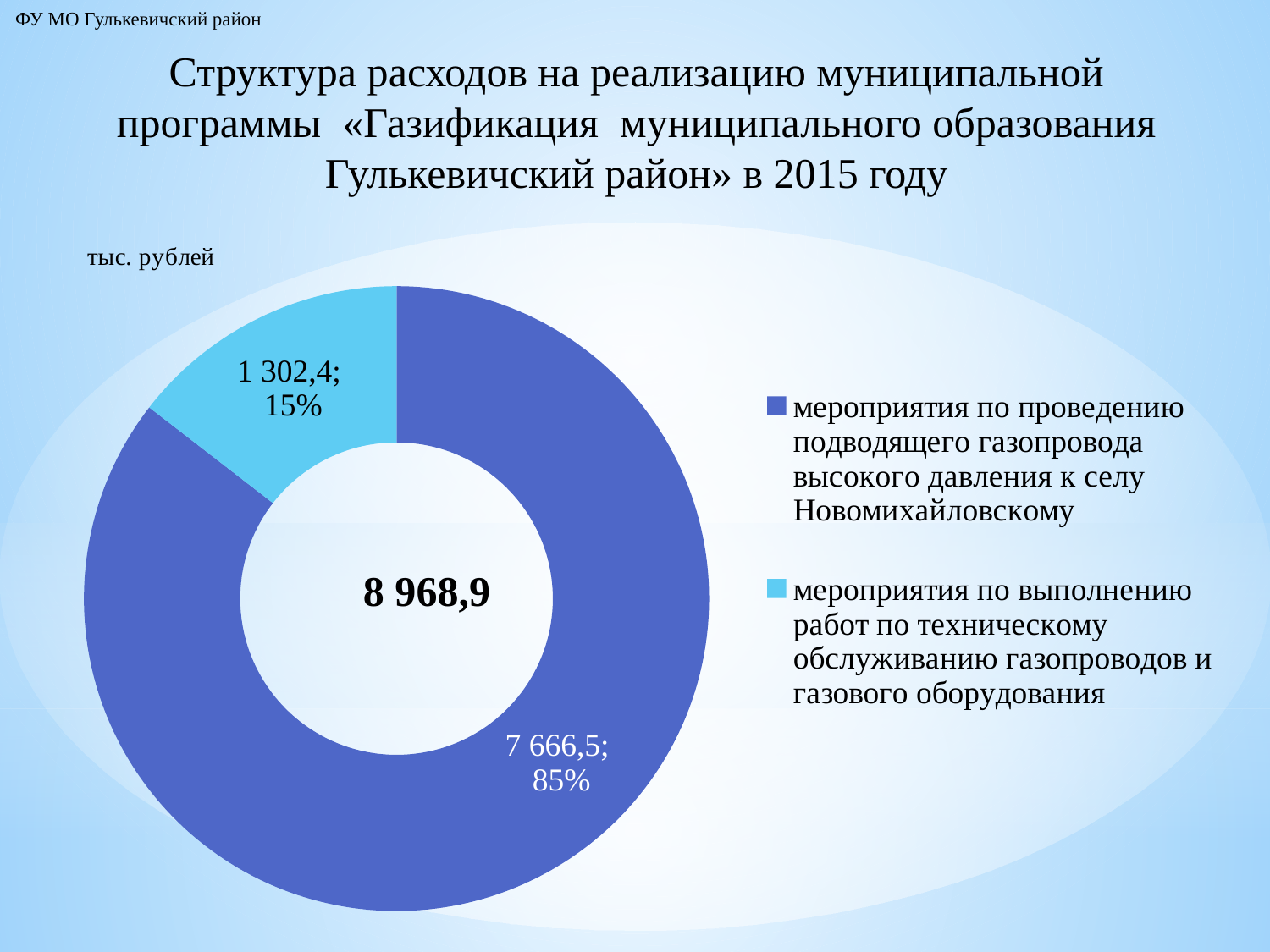

ФУ МО Гулькевичский район
Структура расходов на реализацию муниципальной программы  «Газификация  муниципального образования Гулькевичский район» в 2015 году

### Chart: 8 968,9

| Category | Продажи |
|---|---|
| мероприятия по проведению подводящего газопровода высокого давления к селу Новомихайловскому | 7666.5 |
| мероприятия по выполнению работ по техническому обслуживанию газопроводов и газового оборудования | 1302.4 |